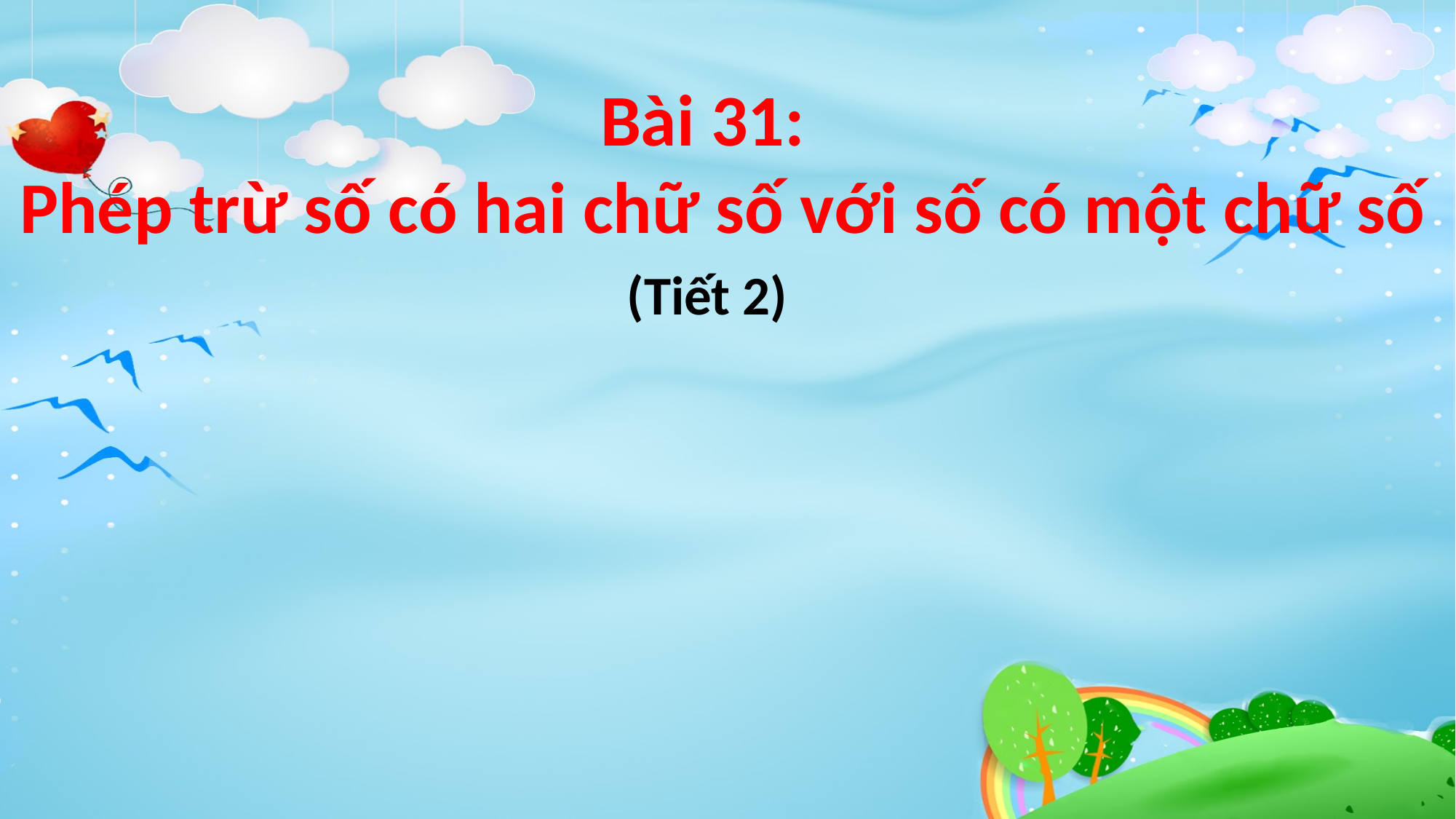

Bài 31:
  Phép trừ số có hai chữ số với số có một chữ số
(Tiết 2)